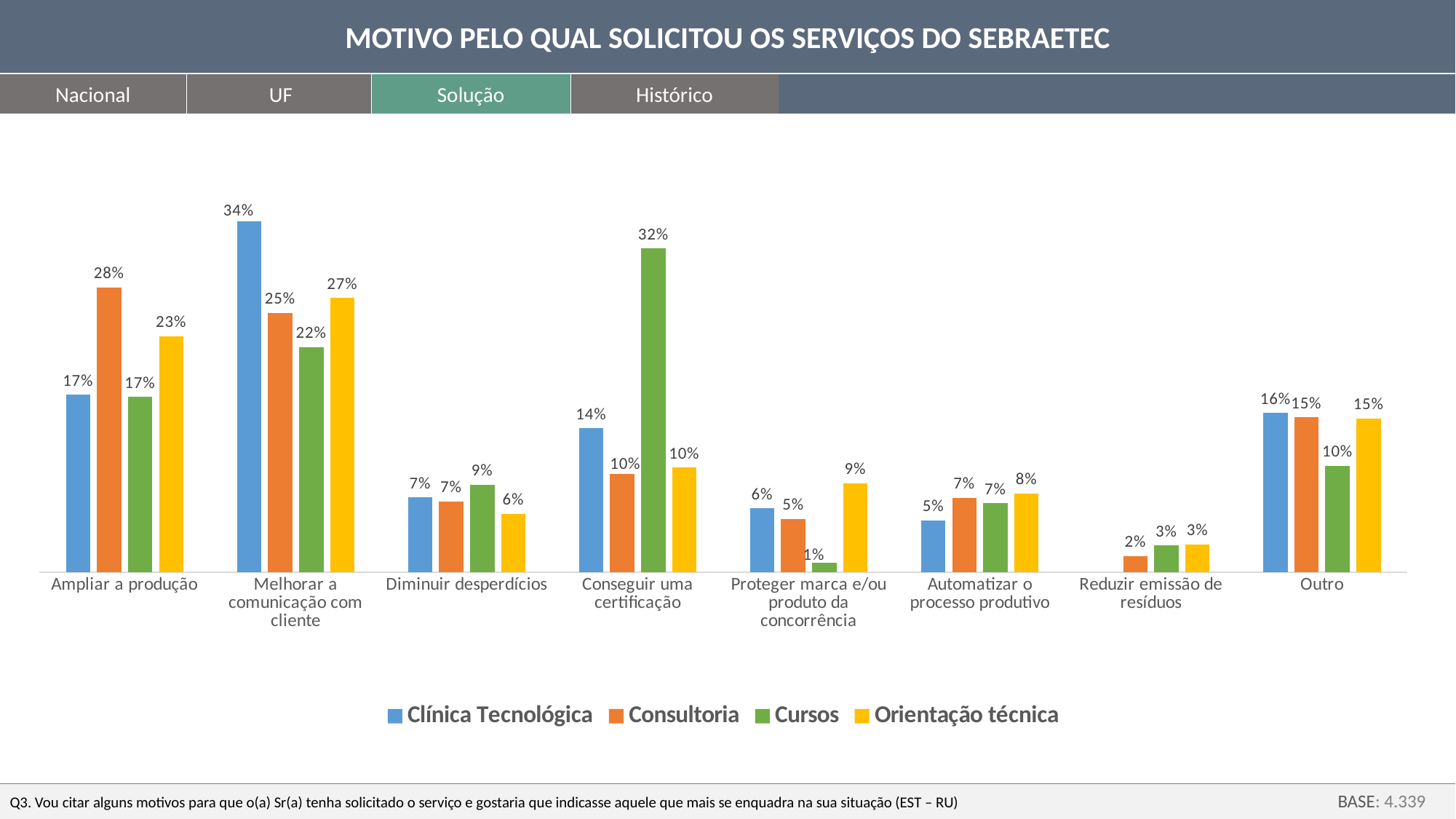

MOTIVO PELO QUAL SOLICITOU OS SERVIÇOS DO SEBRAETEC
Nacional
UF
Solução
Histórico

### Chart

| Category | Clínica Tecnológica | Consultoria | Cursos | Orientação técnica |
|---|---|---|---|---|
| Ampliar a produção | 0.17372881355932207 | 0.2786112301757393 | 0.1713197969543147 | 0.23097826086956524 |
| Melhorar a comunicação com cliente | 0.3432203389830509 | 0.25353621945992283 | 0.2201776649746192 | 0.26811594202898553 |
| Diminuir desperdícios | 0.07309322033898306 | 0.06908129732818975 | 0.08565989847715738 | 0.05706521739130436 |
| Conseguir uma certificação | 0.14088983050847462 | 0.09637091013001857 | 0.3166243654822336 | 0.10235507246376813 |
| Proteger marca e/ou produto da concorrência | 0.0625 | 0.05193599085583657 | 0.00888324873096447 | 0.08695652173913046 |
| Automatizar o processo produtivo | 0.050847457627118654 | 0.07265323617659668 | 0.06725888324873097 | 0.07699275362318843 |
| Reduzir emissão de resíduos | None | 0.015787969709958563 | 0.02601522842639595 | 0.02717391304347827 |
| Outro | 0.15572033898305088 | 0.15159308472638952 | 0.10406091370558376 | 0.1503623188405797 |
Q3. Vou citar alguns motivos para que o(a) Sr(a) tenha solicitado o serviço e gostaria que indicasse aquele que mais se enquadra na sua situação (EST – RU)
BASE: 4.339